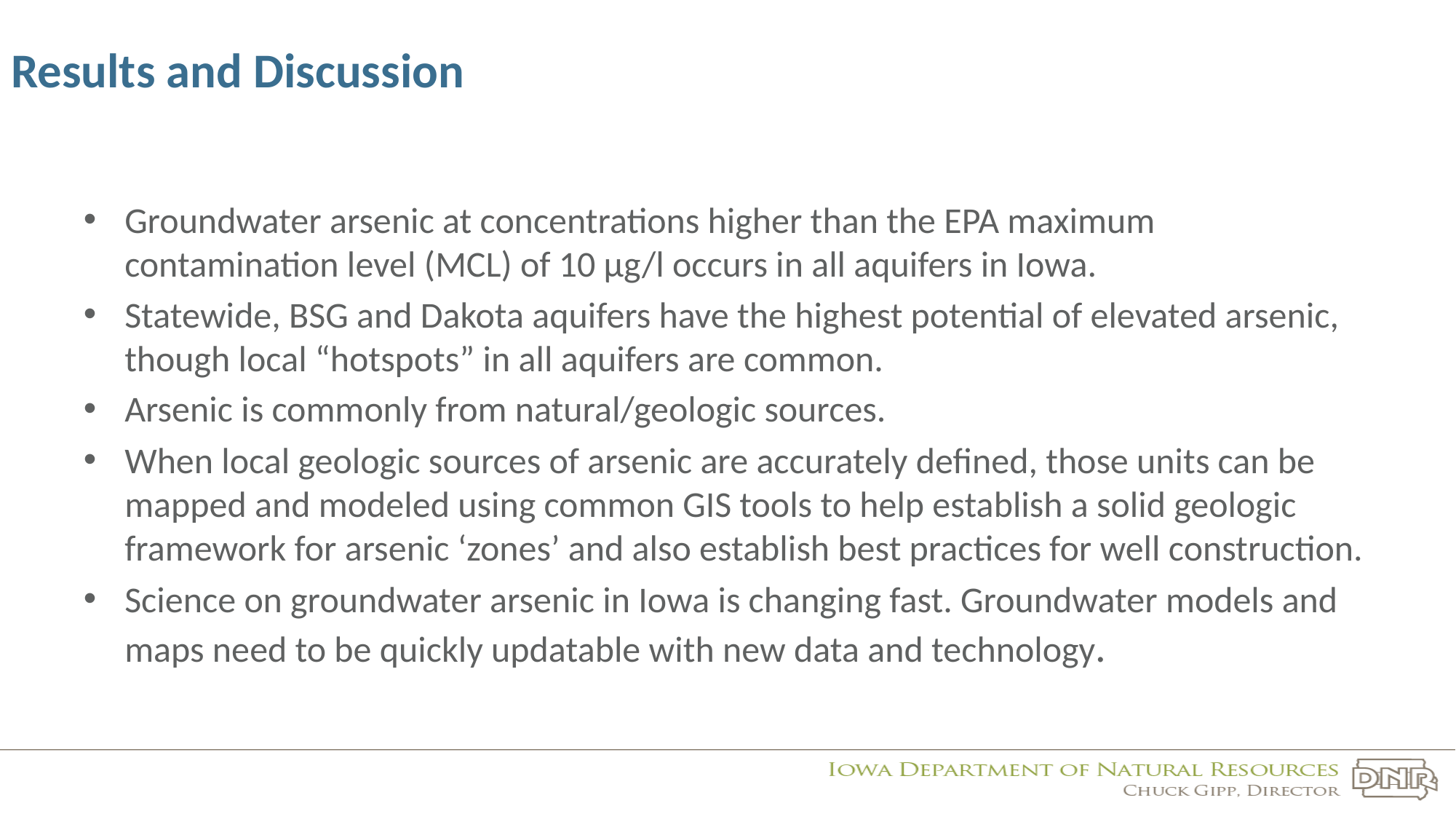

Results and Discussion
Groundwater arsenic at concentrations higher than the EPA maximum contamination level (MCL) of 10 µg/l occurs in all aquifers in Iowa.
Statewide, BSG and Dakota aquifers have the highest potential of elevated arsenic, though local “hotspots” in all aquifers are common.
Arsenic is commonly from natural/geologic sources.
When local geologic sources of arsenic are accurately defined, those units can be mapped and modeled using common GIS tools to help establish a solid geologic framework for arsenic ‘zones’ and also establish best practices for well construction.
Science on groundwater arsenic in Iowa is changing fast. Groundwater models and maps need to be quickly updatable with new data and technology.